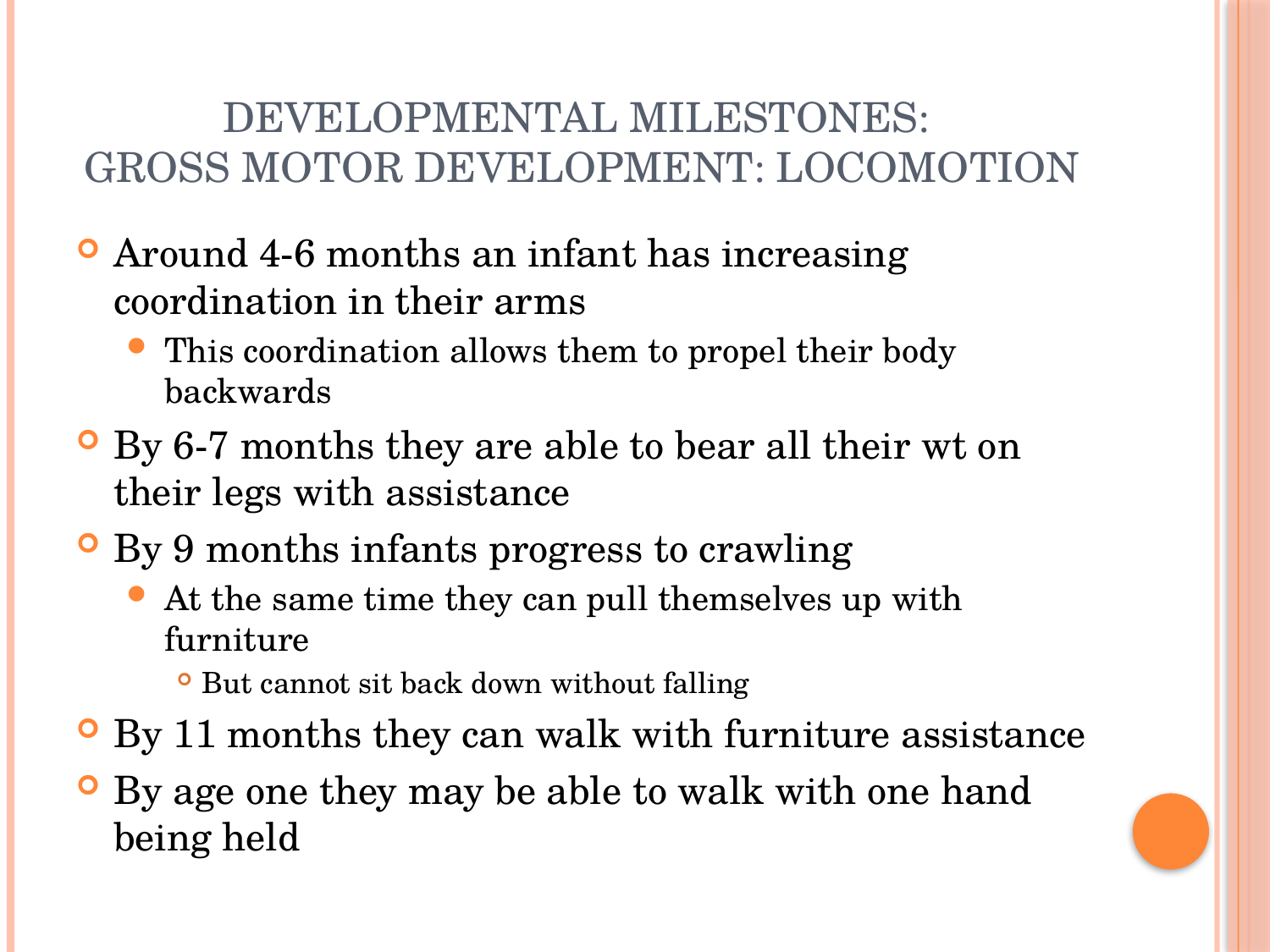

# Developmental Milestones: Gross Motor Development: Locomotion
Around 4-6 months an infant has increasing coordination in their arms
This coordination allows them to propel their body backwards
By 6-7 months they are able to bear all their wt on their legs with assistance
By 9 months infants progress to crawling
At the same time they can pull themselves up with furniture
But cannot sit back down without falling
By 11 months they can walk with furniture assistance
By age one they may be able to walk with one hand being held